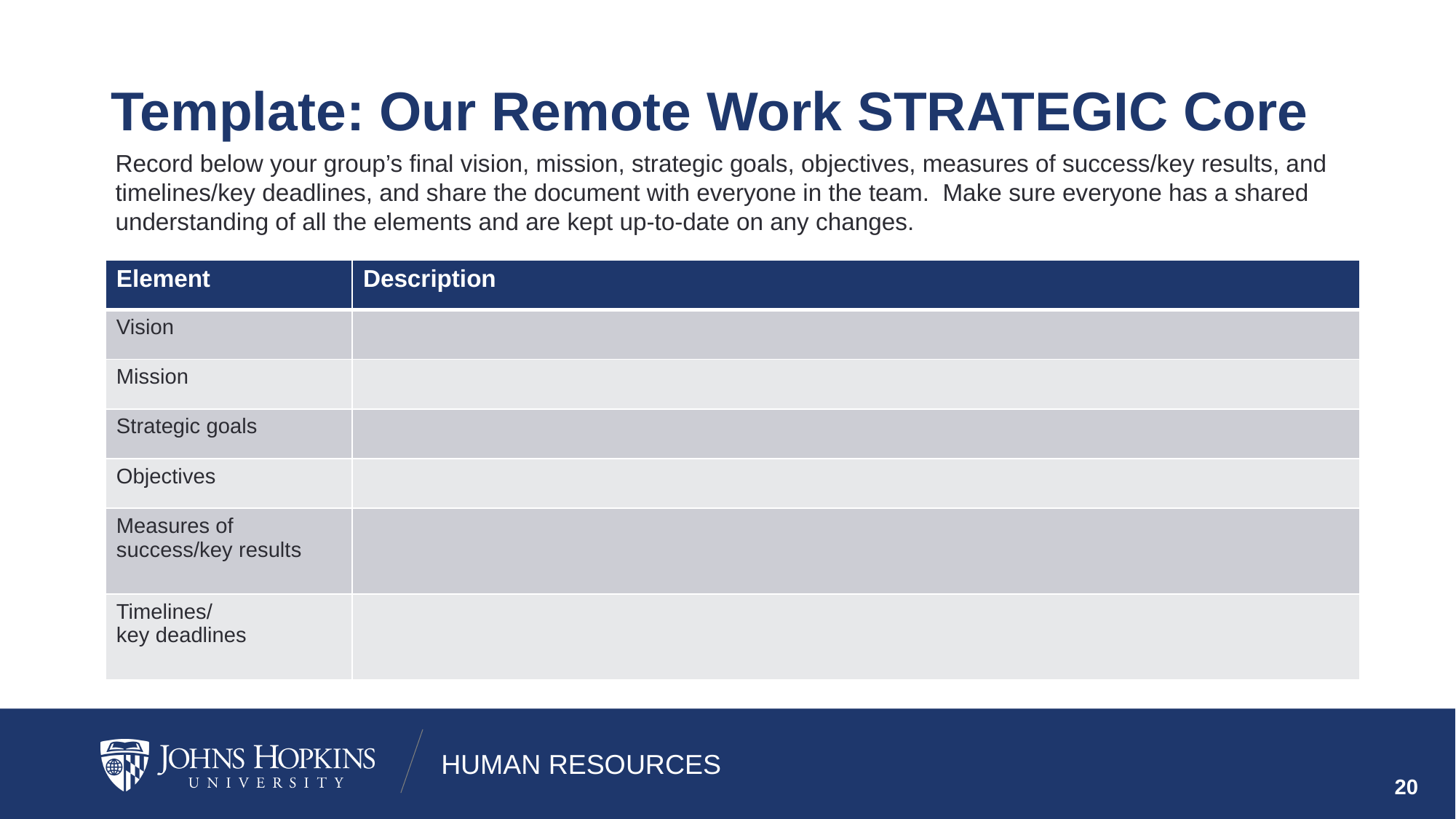

# Template: Our Remote Work STRATEGIC Core
Record below your group’s final vision, mission, strategic goals, objectives, measures of success/key results, and timelines/key deadlines, and share the document with everyone in the team.  Make sure everyone has a shared understanding of all the elements and are kept up-to-date on any changes.
| Element | Description |
| --- | --- |
| Vision |  |
| Mission |  |
| Strategic goals |  |
| Objectives |  |
| Measures of success/key results |  |
| Timelines/key deadlines |  |
20